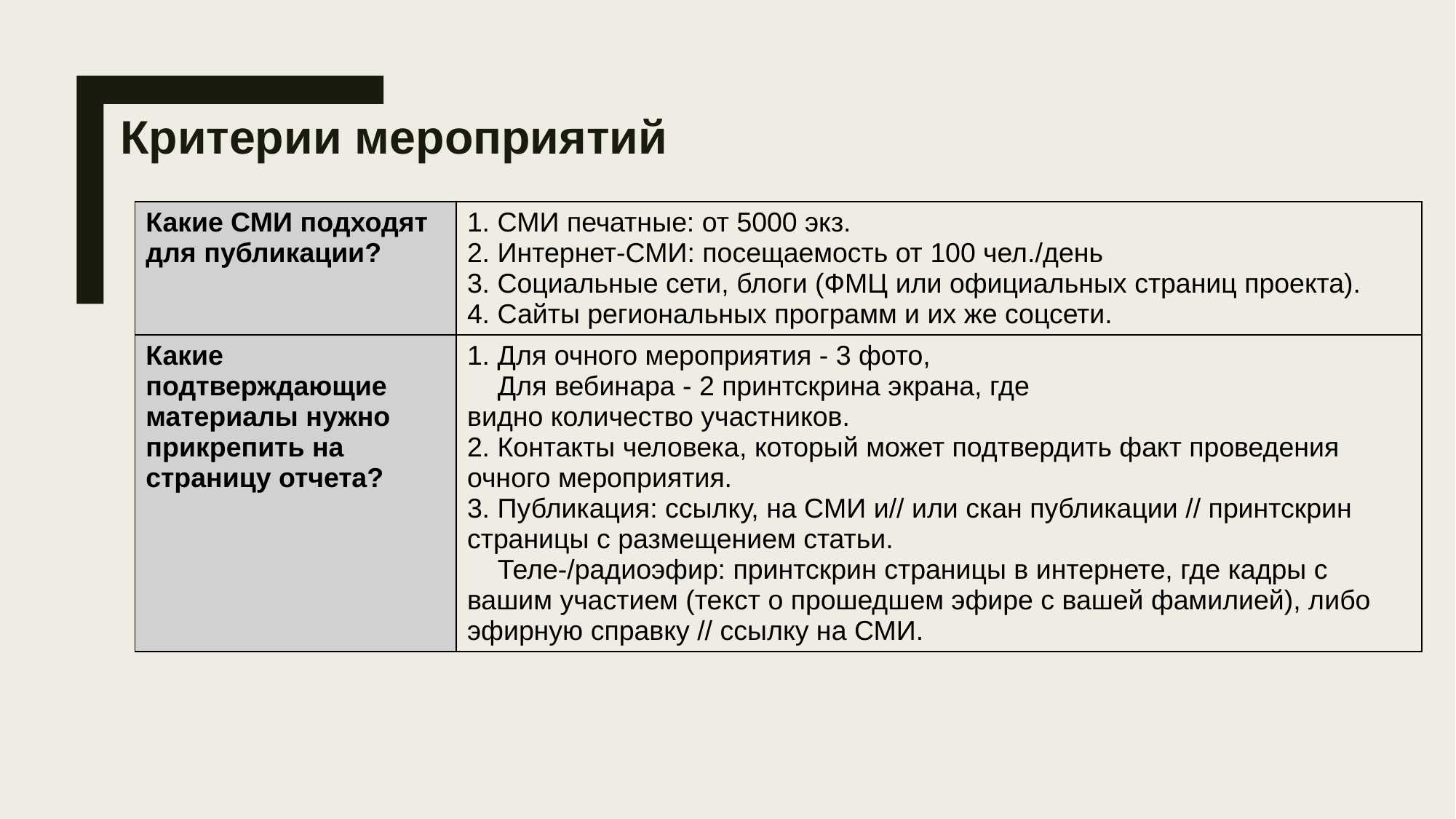

Критерии мероприятий
| Какие СМИ подходят для публикации? | 1. СМИ печатные: от 5000 экз. 2. Интернет-СМИ: посещаемость от 100 чел./день 3. Социальные сети, блоги (ФМЦ или официальных страниц проекта). 4. Сайты региональных программ и их же соцсети. |
| --- | --- |
| Какие подтверждающие материалы нужно прикрепить на страницу отчета? | 1. Для очного мероприятия - 3 фото, Для вебинара - 2 принтскрина экрана, где видно количество участников. 2. Контакты человека, который может подтвердить факт проведения очного мероприятия. 3. Публикация: ссылку, на СМИ и// или скан публикации // принтскрин страницы с размещением статьи. Теле-/радиоэфир: принтскрин страницы в интернете, где кадры с вашим участием (текст о прошедшем эфире с вашей фамилией), либо эфирную справку // ссылку на СМИ. |